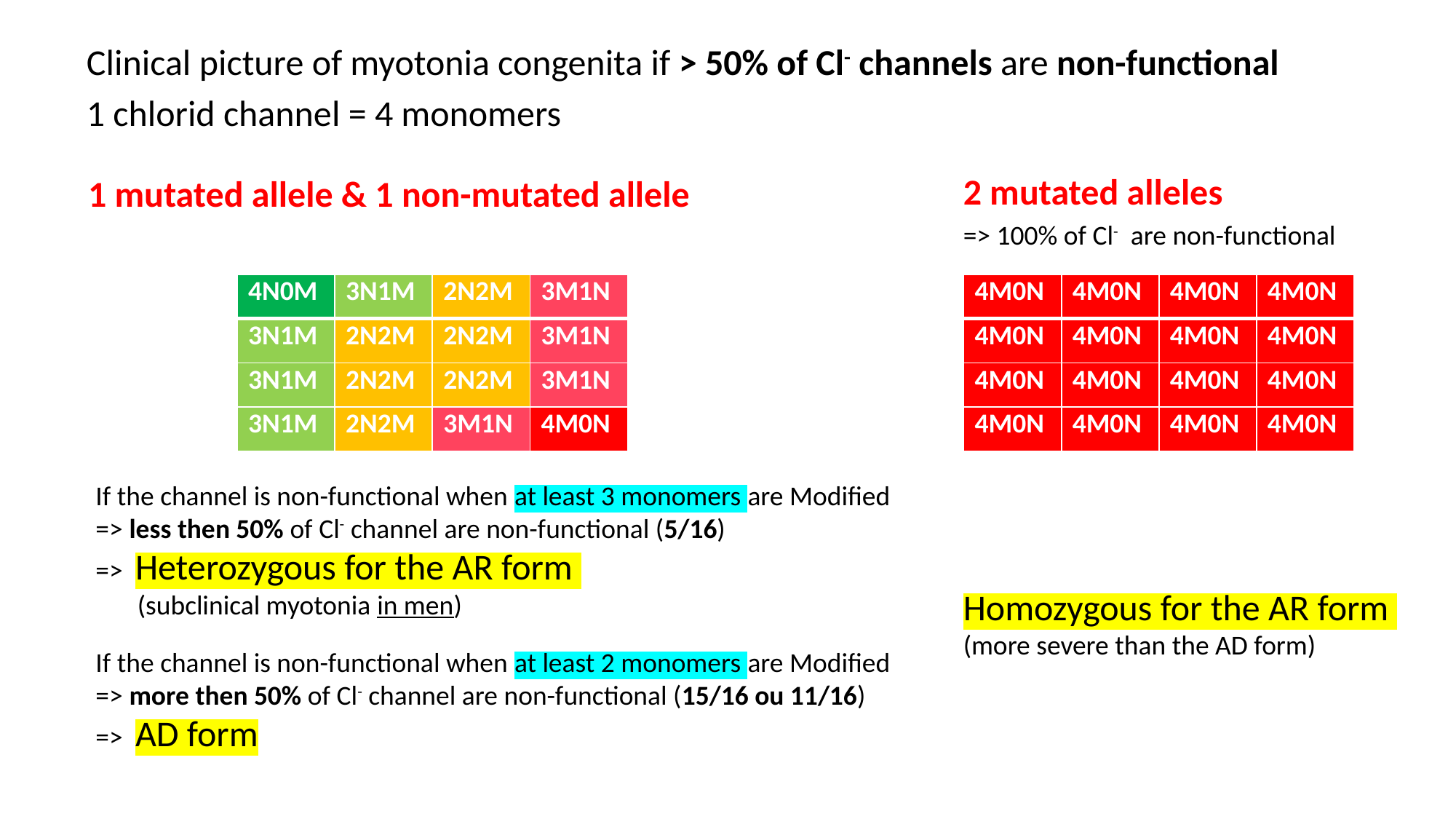

Clinical picture of myotonia congenita if > 50% of Cl- channels are non-functional
1 chlorid channel = 4 monomers
2 mutated alleles
=> 100% of Cl-  are non-functional
1 mutated allele & 1 non-mutated allele
| 4N0M | 3N1M | 2N2M | 3M1N |
| --- | --- | --- | --- |
| 3N1M | 2N2M | 2N2M | 3M1N |
| 3N1M | 2N2M | 2N2M | 3M1N |
| 3N1M | 2N2M | 3M1N | 4M0N |
| 4M0N | 4M0N | 4M0N | 4M0N |
| --- | --- | --- | --- |
| 4M0N | 4M0N | 4M0N | 4M0N |
| 4M0N | 4M0N | 4M0N | 4M0N |
| 4M0N | 4M0N | 4M0N | 4M0N |
If the channel is non-functional when at least 3 monomers are Modified
=> less then 50% of Cl- channel are non-functional (5/16)
=>  Heterozygous for the AR form
	(subclinical myotonia in men)
Homozygous for the AR form
(more severe than the AD form)
If the channel is non-functional when at least 2 monomers are Modified
=> more then 50% of Cl- channel are non-functional (15/16 ou 11/16)
=>  AD form